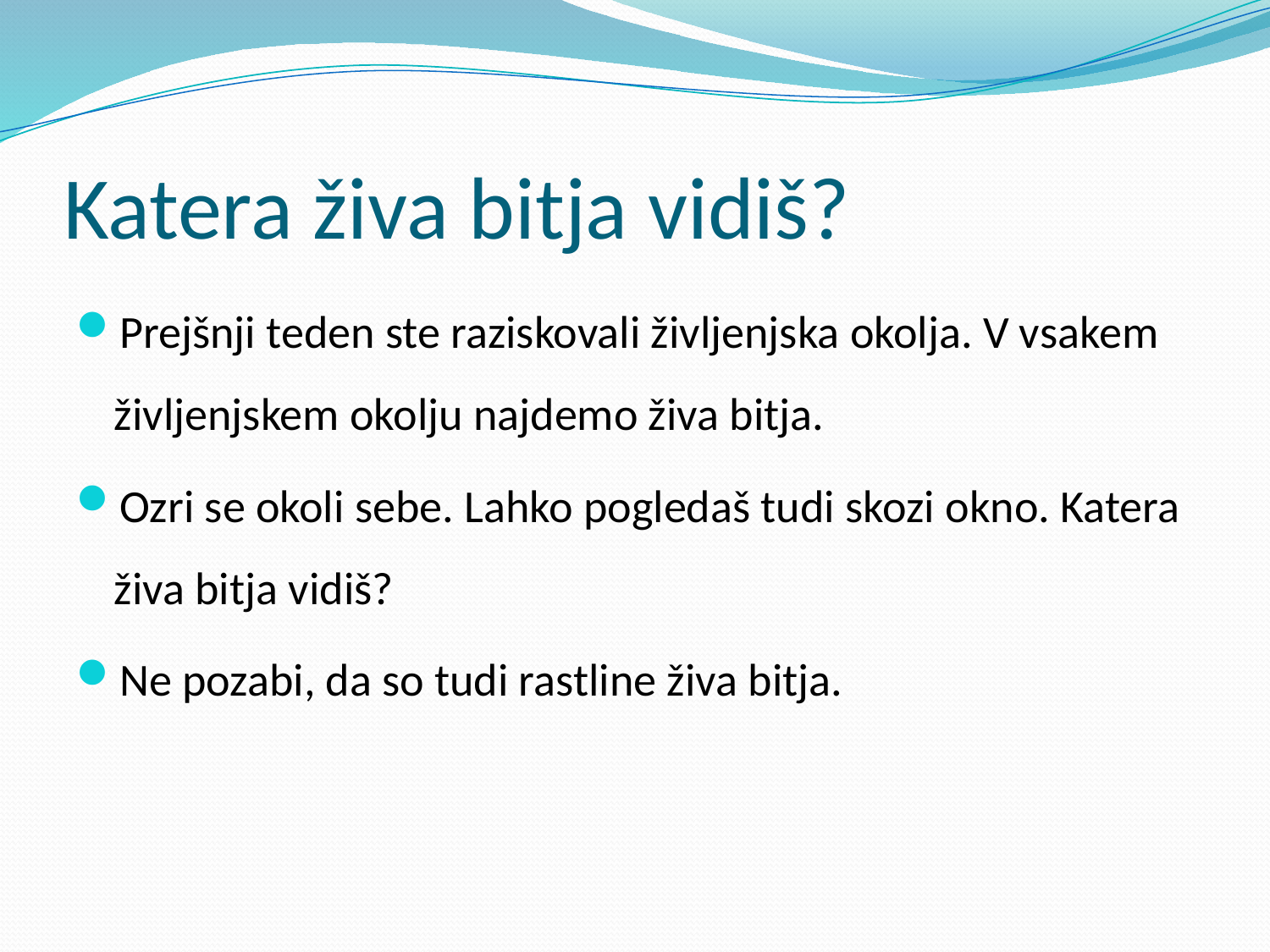

# Katera živa bitja vidiš?
Prejšnji teden ste raziskovali življenjska okolja. V vsakem življenjskem okolju najdemo živa bitja.
Ozri se okoli sebe. Lahko pogledaš tudi skozi okno. Katera živa bitja vidiš?
Ne pozabi, da so tudi rastline živa bitja.